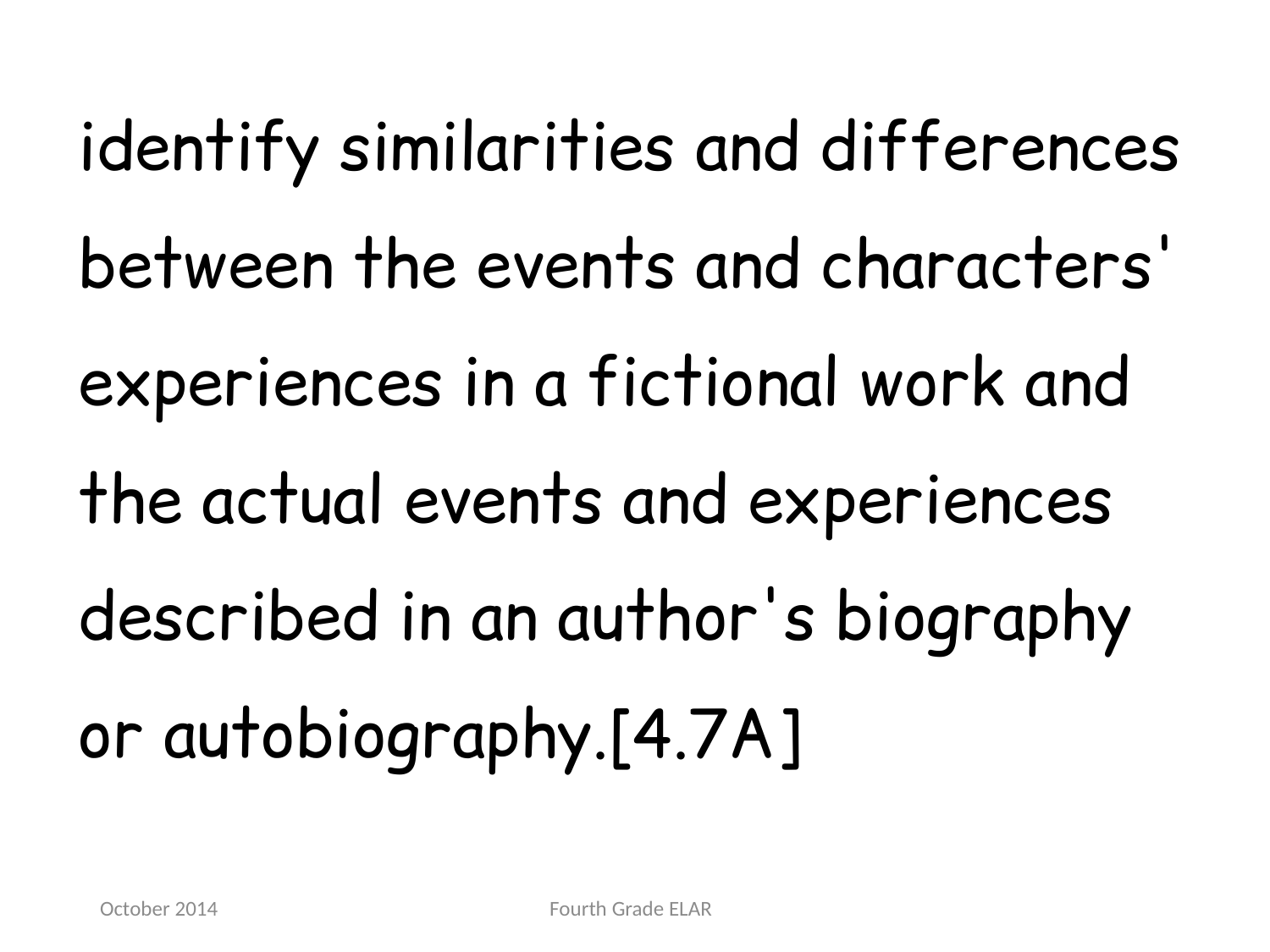

identify similarities and differences between the events and characters' experiences in a fictional work and the actual events and experiences described in an author's biography or autobiography.[4.7A]
October 2014
Fourth Grade ELAR